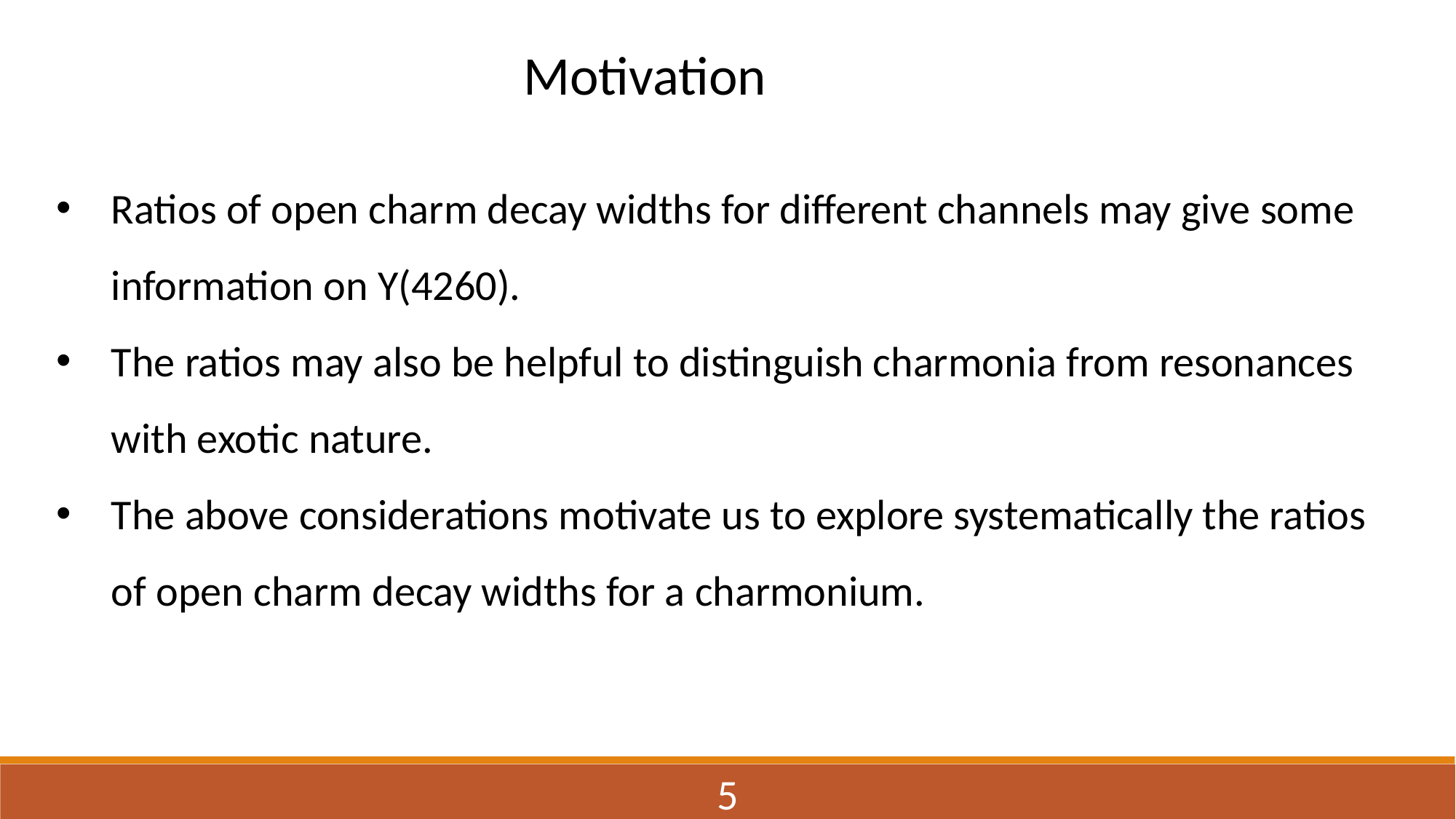

Motivation
Ratios of open charm decay widths for different channels may give some information on Y(4260).
The ratios may also be helpful to distinguish charmonia from resonances with exotic nature.
The above considerations motivate us to explore systematically the ratios of open charm decay widths for a charmonium.

5